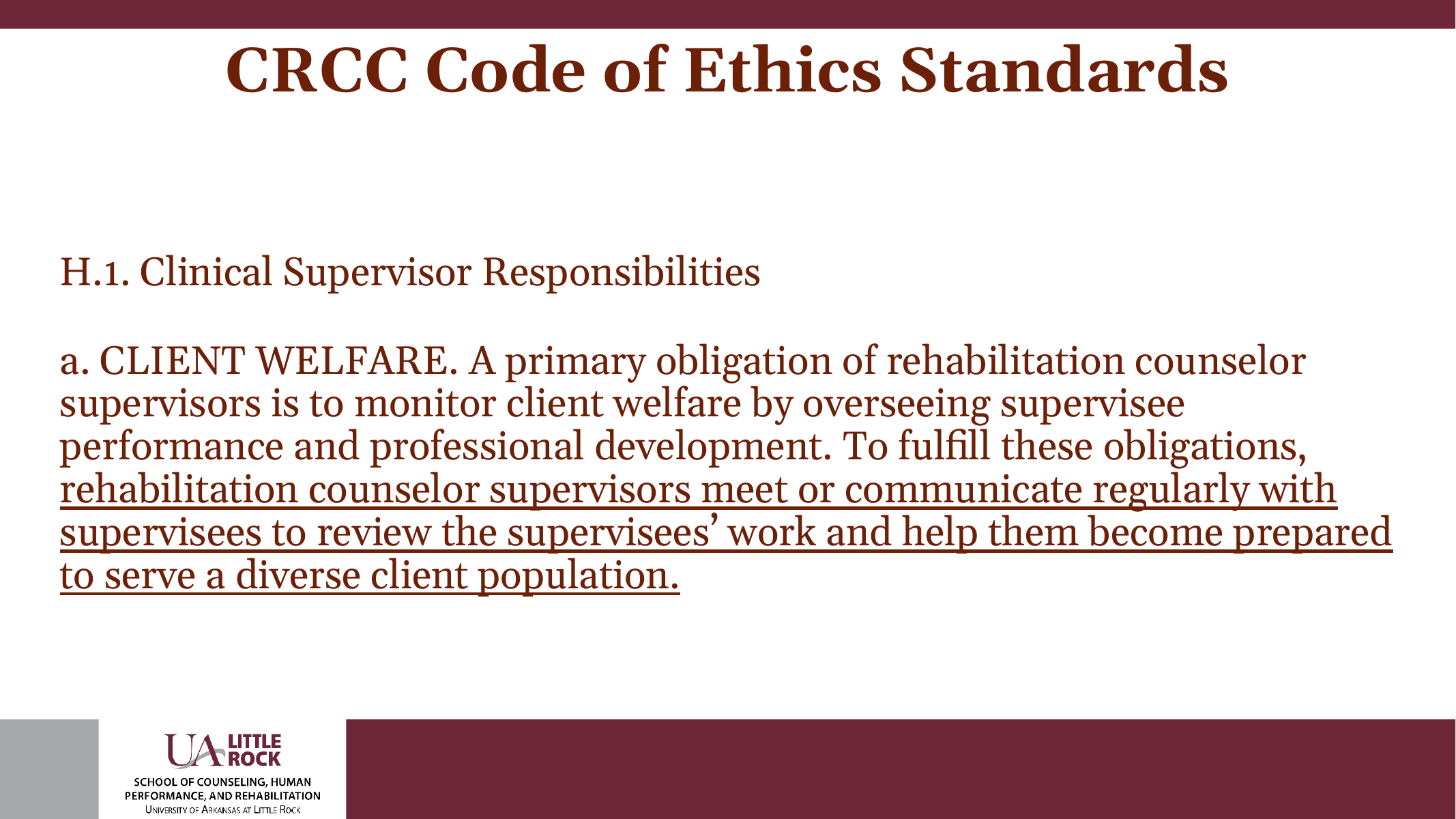

# CRCC Code of Ethics Standards
H.1. Clinical Supervisor Responsibilities

a. CLIENT WELFARE. A primary obligation of rehabilitation counselor supervisors is to monitor client welfare by overseeing supervisee performance and professional development. To fulfill these obligations, rehabilitation counselor supervisors meet or communicate regularly with supervisees to review the supervisees’ work and help them become prepared to serve a diverse client population.